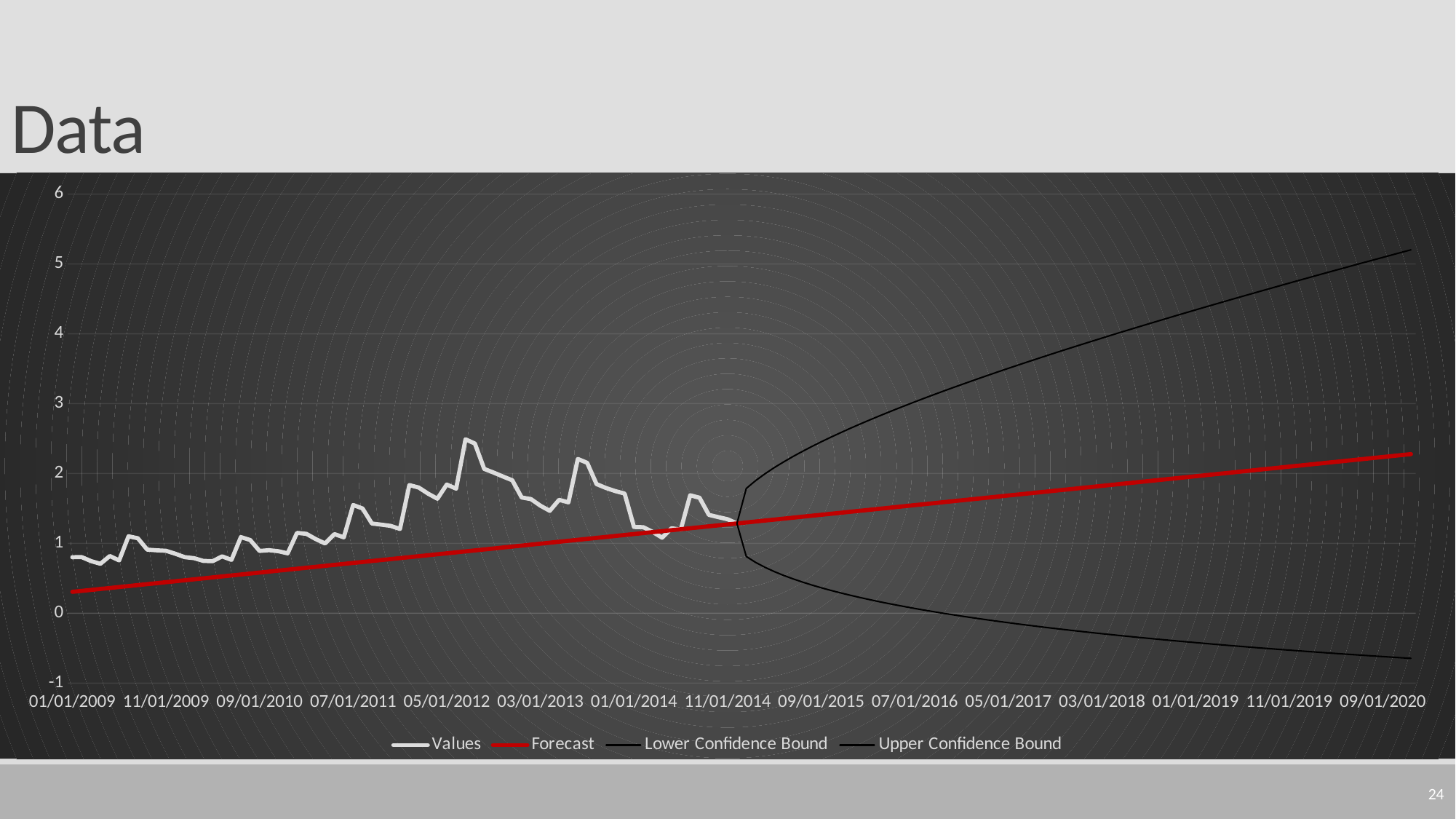

# Data

### Chart

| Category | Values | Forecast | Lower Confidence Bound | Upper Confidence Bound |
|---|---|---|---|---|
|  | 0.8006349851698455 | 0.3053363359423569 | None | None |
|  | 0.8029165102518943 | 0.3191267611968944 | None | None |
|  | 0.745547358441855 | 0.3329171864514333 | None | None |
|  | 0.706626712445279 | 0.34670761170597075 | None | None |
|  | 0.8181322589963548 | 0.36049803696050964 | None | None |
|  | 0.7555721492007269 | 0.3742884622150472 | None | None |
|  | 1.1006238578721534 | 0.38807888746958596 | None | None |
|  | 1.072545560956947 | 0.4018693127241235 | None | None |
|  | 0.909926124146933 | 0.4156597379786624 | None | None |
|  | 0.89989221742085 | 0.42945016323319984 | None | None |
|  | 0.8934144447058852 | 0.44324058848773873 | None | None |
|  | 0.8505695331549477 | 0.4570310137422763 | None | None |
|  | 0.8020922564913733 | 0.47082143899681506 | None | None |
|  | 0.7876493546491806 | 0.4846118642513526 | None | None |
|  | 0.7477857673979353 | 0.4984022895058915 | None | None |
|  | 0.7444770431358614 | 0.5121927147604289 | None | None |
|  | 0.8131471947259807 | 0.5259831400149678 | None | None |
|  | 0.7627406027671855 | 0.5397735652695054 | None | None |
|  | 1.0891422371964823 | 0.5535639905240441 | None | None |
|  | 1.0472243643353085 | 0.5673544157785817 | None | None |
|  | 0.8909825085637944 | 0.5811448410331206 | None | None |
|  | 0.9020005031418098 | 0.594935266287658 | None | None |
|  | 0.8871906380395397 | 0.6087256915421969 | None | None |
|  | 0.8560355294670458 | 0.6225161167967345 | None | None |
|  | 1.1489368358194099 | 0.6363065420512732 | None | None |
|  | 1.135593367201811 | 0.6500969673058108 | None | None |
|  | 1.0607978725862723 | 0.6638873925603497 | None | None |
|  | 0.9975483043983504 | 0.6776778178148871 | None | None |
|  | 1.1321110677272246 | 0.691468243069426 | None | None |
|  | 1.085168063121022 | 0.7052586683239636 | None | None |
|  | 1.5484174046488577 | 0.7190490935785023 | None | None |
|  | 1.4987084978429408 | 0.7328395188330399 | None | None |
|  | 1.2831322474600426 | 0.7466299440875788 | None | None |
|  | 1.267310435230432 | 0.7604203693421162 | None | None |
|  | 1.2494848636387184 | 0.7742107945966551 | None | None |
|  | 1.2052591369430037 | 0.7880012198511926 | None | None |
|  | 1.8337123517587173 | 0.8017916451057315 | None | None |
|  | 1.798298267703318 | 0.815582070360269 | None | None |
|  | 1.7107914780045737 | 0.8293724956148079 | None | None |
|  | 1.638060716177263 | 0.8431629208693453 | None | None |
|  | 1.8415780012944631 | 0.8569533461238842 | None | None |
|  | 1.7823182262723127 | 0.8707437713784217 | None | None |
|  | 2.489499541768189 | 0.8845341966329606 | None | None |
|  | 2.4288572629483003 | 0.8983246218874981 | None | None |
|  | 2.0647718479487462 | 0.912115047142037 | None | None |
|  | 2.012572629425357 | 0.9259054723965744 | None | None |
|  | 1.9567790855862024 | 0.9396958976511133 | None | None |
|  | 1.901687946412074 | 0.9534863229056508 | None | None |
|  | 1.6562036203850257 | 0.9672767481601897 | None | None |
|  | 1.632537363638837 | 0.9810671734147272 | None | None |
|  | 1.5387374067579649 | 0.994857598669266 | None | None |
|  | 1.465143947577095 | 1.0086480239238036 | None | None |
|  | 1.6226112748154728 | 1.0224384491783423 | None | None |
|  | 1.5859264573165377 | 1.03622887443288 | None | None |
|  | 2.2082700491524823 | 1.0500192996874187 | None | None |
|  | 2.1520614655217023 | 1.0638097249419565 | None | None |
|  | 1.8476543170089472 | 1.077600150196495 | None | None |
|  | 1.792502469091601 | 1.0913905754510327 | None | None |
|  | 1.7474088883235948 | 1.1051810007055713 | None | None |
|  | 1.7125292722263046 | 1.1189714259601091 | None | None |
|  | 1.2343465016593276 | 1.1327618512146478 | None | None |
|  | 1.2307461508091828 | 1.1465522764691856 | None | None |
|  | 1.1628069590516432 | 1.1603427017237242 | None | None |
|  | 1.080519942790894 | 1.1741331269782618 | None | None |
|  | 1.2153677540181689 | 1.1879235522328004 | None | None |
|  | 1.196976986262117 | 1.2017139774873382 | None | None |
|  | 1.6877167703645122 | 1.2155044027418769 | None | None |
|  | 1.6525024733258535 | 1.2292948279964147 | None | None |
|  | 1.4070287072272254 | 1.243085253250953 | None | None |
|  | 1.375036916392423 | 1.2568756785054909 | None | None |
|  | 1.344179092105107 | 1.2706661037600295 | None | None |
|  | 1.284456529014567 | 1.284456529014567 | 1.284456529014567 | 1.284456529014567 |
|  | None | 1.298246954269106 | 0.8114718562203586 | 1.7850220523178533 |
|  | None | 1.3120373795236437 | 0.7267362765034756 | 1.897338482543812 |
|  | None | 1.3258278047781824 | 0.6561103937390594 | 1.9955452158173053 |
|  | None | 1.33961823003272 | 0.5947809603305926 | 2.0844554997348475 |
|  | None | 1.3534086552872586 | 0.540167425293513 | 2.166649885281004 |
|  | None | 1.3671990805417964 | 0.4906957411173539 | 2.243702419966239 |
|  | None | 1.380989505796335 | 0.4453221237536086 | 2.3166568878390614 |
|  | None | 1.3947799310508728 | 0.403312428078031 | 2.3862474340237148 |
|  | None | 1.4085703563054113 | 0.3641271281595584 | 2.453013584451264 |
|  | None | 1.422360781559949 | 0.3273560026551878 | 2.51736556046471 |
|  | None | 1.4361512068144877 | 0.29267855284990807 | 2.5796238607790674 |
|  | None | 1.4499416320690255 | 0.25983875233915743 | 2.6400445117988935 |
|  | None | 1.4637320573235642 | 0.2286282553482668 | 2.6988358592988613 |
|  | None | 1.477522482578102 | 0.19887483908818426 | 2.7561701260680196 |
|  | None | 1.4913129078326406 | 0.17043421473218312 | 2.8121916009330983 |
|  | None | 1.5051033330871781 | 0.1431840797512154 | 2.8670225864231407 |
|  | None | 1.5188937583417168 | 0.11701970470367629 | 2.9207678119797573 |
|  | None | 1.5326841835962546 | 0.09185059682925334 | 2.973517770363256 |
|  | None | 1.5464746088507932 | 0.06759793583707996 | 3.0253512818645065 |
|  | None | 1.560265034105331 | 0.0441925741456215 | 3.0763374940650405 |
|  | None | 1.5740554593598695 | 0.021573456807704172 | 3.1265374619120347 |
|  | None | 1.5878458846144075 | -0.0003136417192637353 | 3.1760054109480786 |
|  | None | 1.601636309868946 | -0.02151713828569668 | 3.2247897580235882 |
|  | None | 1.6154267351234837 | -0.04208047380929125 | 3.2729339440562586 |
|  | None | 1.6292171603780223 | -0.062042798708049185 | 3.320477119464094 |
|  | None | 1.64300758563256 | -0.08143954164835598 | 3.367454712913476 |
|  | None | 1.6567980108870988 | -0.10030288499306139 | 3.413898906767259 |
|  | None | 1.6705884361416363 | -0.11866216499119164 | 3.459839037274464 |
|  | None | 1.684378861396175 | -0.1365442107684256 | 3.5053019335607756 |
|  | None | 1.6981692866507128 | -0.1539736331760484 | 3.550312206477474 |
|  | None | 1.7119597119052514 | -0.17097307227034797 | 3.594892496080851 |
|  | None | 1.7257501371597892 | -0.18756341043714997 | 3.6390636847567284 |
|  | None | 1.7395405624143276 | -0.20376395681278558 | 3.6828450816414406 |
|  | None | 1.7533309876688656 | -0.21959260758637789 | 3.726254582924109 |
|  | None | 1.767121412923404 | -0.23506598592742356 | 3.7693088117742315 |
|  | None | 1.7809118381779419 | -0.2501995646148769 | 3.8120232409707606 |
|  | None | 1.7947022634324805 | -0.26500777390985886 | 3.85441230077482 |
|  | None | 1.8084926886870183 | -0.27950409678424615 | 3.8964894741582827 |
|  | None | 1.822283113941557 | -0.2937011532692526 | 3.9382673811523663 |
|  | None | 1.8360735391960945 | -0.3076107754045354 | 3.979757853796724 |
|  | None | 1.8498639644506334 | -0.3212440740360838 | 4.02097200293735 |
|  | None | 1.863654389705171 | -0.3346114985199702 | 4.061920277930312 |
|  | None | 1.8774448149597096 | -0.34772289023076475 | 4.102612520150184 |
|  | None | 1.8912352402142474 | -0.36058753064201077 | 4.143058011070505 |
|  | None | 1.9050256654687858 | -0.37321418463624734 | 4.183265515573819 |
|  | None | 1.9188160907233238 | -0.3856111396101001 | 4.2232433210567475 |
|  | None | 1.9326065159778623 | -0.39778624086238 | 4.262999272818105 |
|  | None | 1.9463969412324 | -0.40974692368766563 | 4.302540806152466 |
|  | None | 1.9601873664869387 | -0.42150024254224827 | 4.3418749755161254 |
|  | None | 1.9739777917414765 | -0.43305289760204735 | 4.381008481085001 |
|  | None | 1.9877682169960151 | -0.4444112589916511 | 4.419947692983682 |
|  | None | 2.0015586422505525 | -0.45558138892907074 | 4.458698673430176 |
|  | None | 2.015349067505092 | -0.4665690620009615 | 4.497267197011145 |
|  | None | 2.029139492759629 | -0.4773797837574931 | 4.5356587692767505 |
|  | None | 2.0429299180141682 | -0.4880188077937375 | 4.5738786438220735 |
|  | None | 2.0567203432687053 | -0.4984911514653514 | 4.6119318380027625 |
|  | None | 2.0705107685232442 | -0.5088016103694484 | 4.649823147415937 |
|  | None | 2.084301193777782 | -0.518954771707123 | 4.687557159262687 |
|  | None | 2.0980916190323207 | -0.528955026631214 | 4.725138264695856 |
|  | None | 2.1118820442868578 | -0.5388065816718619 | 4.7625706702455775 |
|  | None | 2.125672469541397 | -0.5485134693225096 | 4.799858408405304 |
|  | None | 2.1394628947959347 | -0.5580795578604714 | 4.83700534745234 |
|  | None | 2.1532533200504735 | -0.5675085604685175 | 4.874015200569465 |
|  | None | 2.1670437453050106 | -0.576804043717281 | 4.910891534327302 |
|  | None | 2.18083417055955 | -0.5859694354622755 | 4.9476377765813755 |
|  | None | 2.194624595814087 | -0.595008032204126 | 4.9842572238323 |
|  | None | 2.208415021068626 | -0.603923005955826 | 5.020753048093078 |
|  | None | 2.2222054463231635 | -0.6127174106567805 | 5.057128303303108 |
|  | None | 2.2359958715777024 | -0.6213941881695506 | 5.093385931324955 |
|  | None | 2.24978629683224 | -0.6299561738920141 | 5.129528767556494 |
|  | None | 2.263576722086779 | -0.6384061020145597 | 5.165559546188117 |
|  | None | 2.2773671473413164 | -0.6467466104493842 | 5.201480905132017 |
24